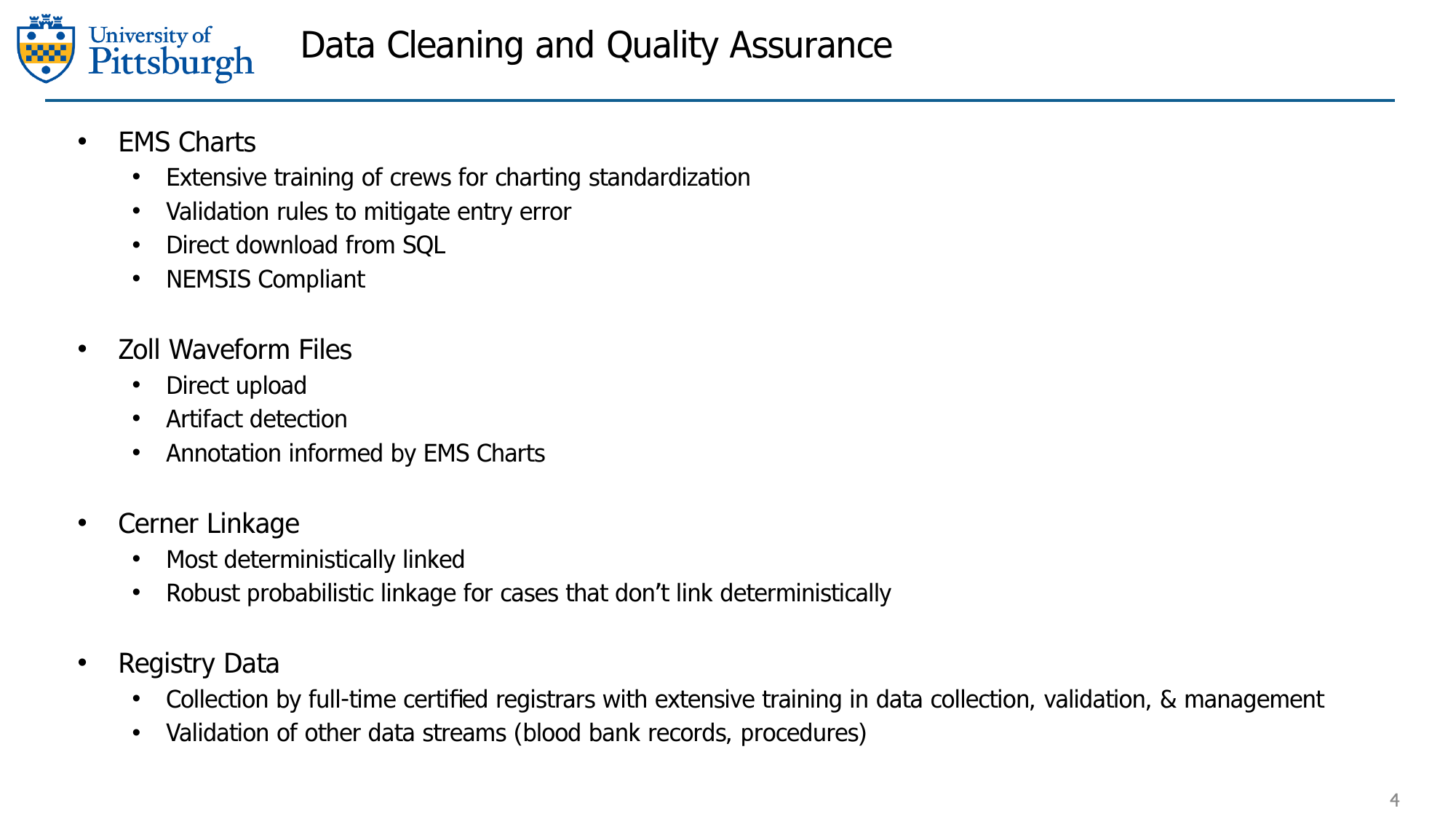

# Data Cleaning and Quality Assurance
EMS Charts
Extensive training of crews for charting standardization
Validation rules to mitigate entry error
Direct download from SQL
NEMSIS Compliant

Zoll Waveform Files
Direct upload
Artifact detection
Annotation informed by EMS Charts

Cerner Linkage
Most deterministically linked
Robust probabilistic linkage for cases that don’t link deterministically

Registry Data
Collection by full-time certified registrars with extensive training in data collection, validation, & management
Validation of other data streams (blood bank records, procedures)

4